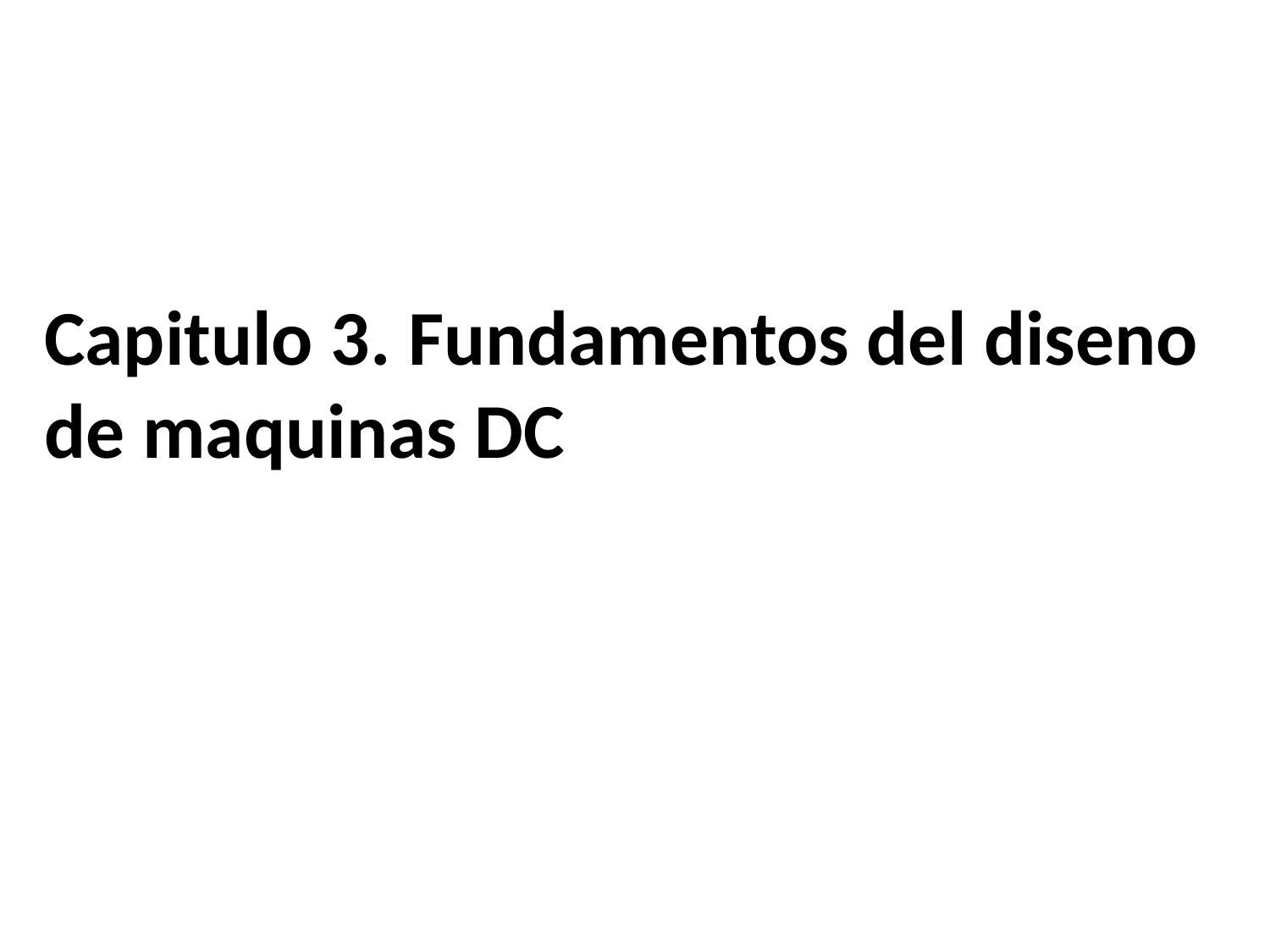

Capitulo 3. Fundamentos del diseno de maquinas DC